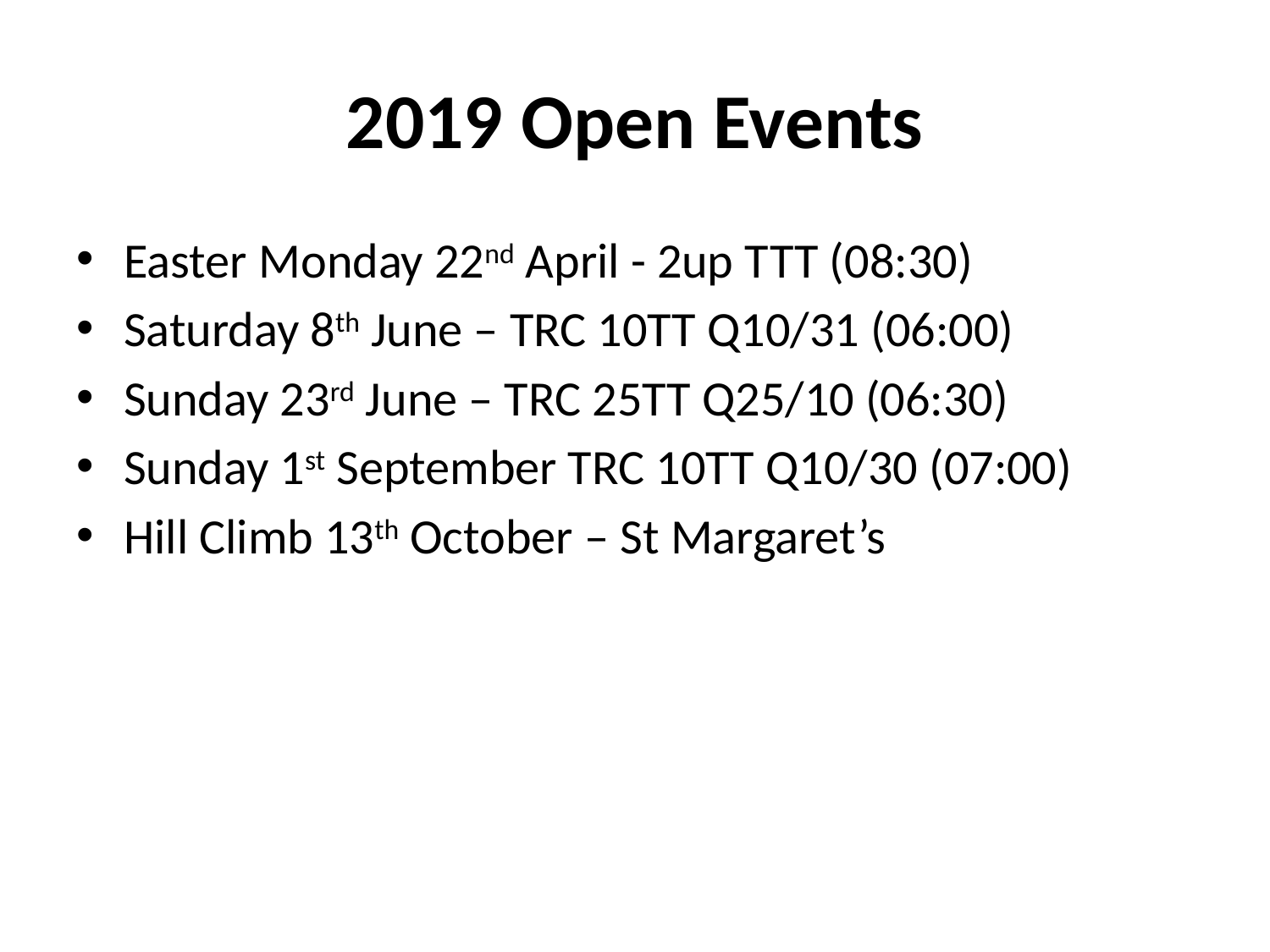

# 2019 Open Events
Easter Monday 22nd April - 2up TTT (08:30)
Saturday 8th June – TRC 10TT Q10/31 (06:00)
Sunday 23rd June – TRC 25TT Q25/10 (06:30)
Sunday 1st September TRC 10TT Q10/30 (07:00)
Hill Climb 13th October – St Margaret’s